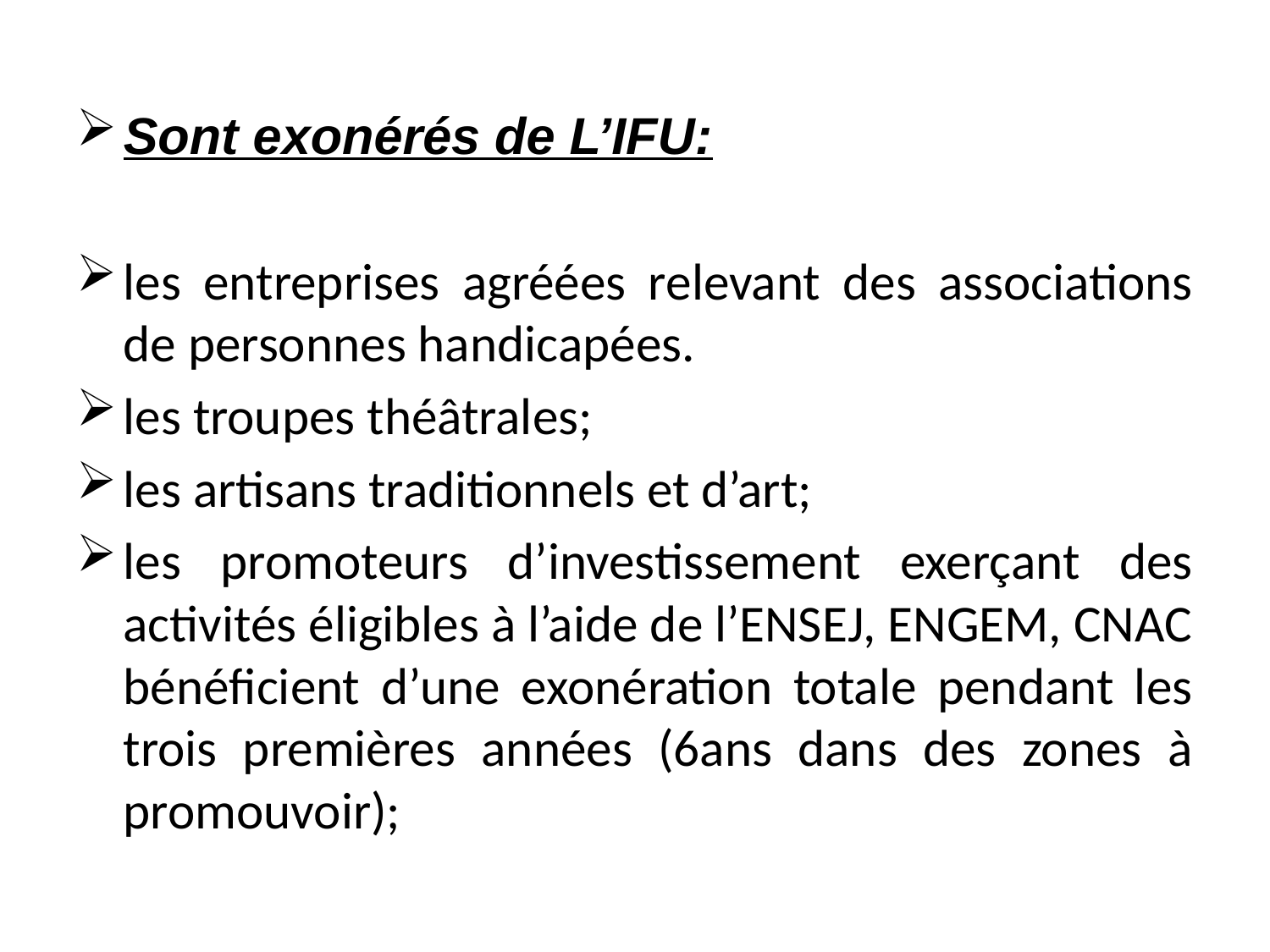

Sont exonérés de L’IFU:

les entreprises agréées relevant des associations de personnes handicapées.
les troupes théâtrales;
les artisans traditionnels et d’art;
les promoteurs d’investissement exerçant des activités éligibles à l’aide de l’ENSEJ, ENGEM, CNAC bénéficient d’une exonération totale pendant les trois premières années (6ans dans des zones à promouvoir);